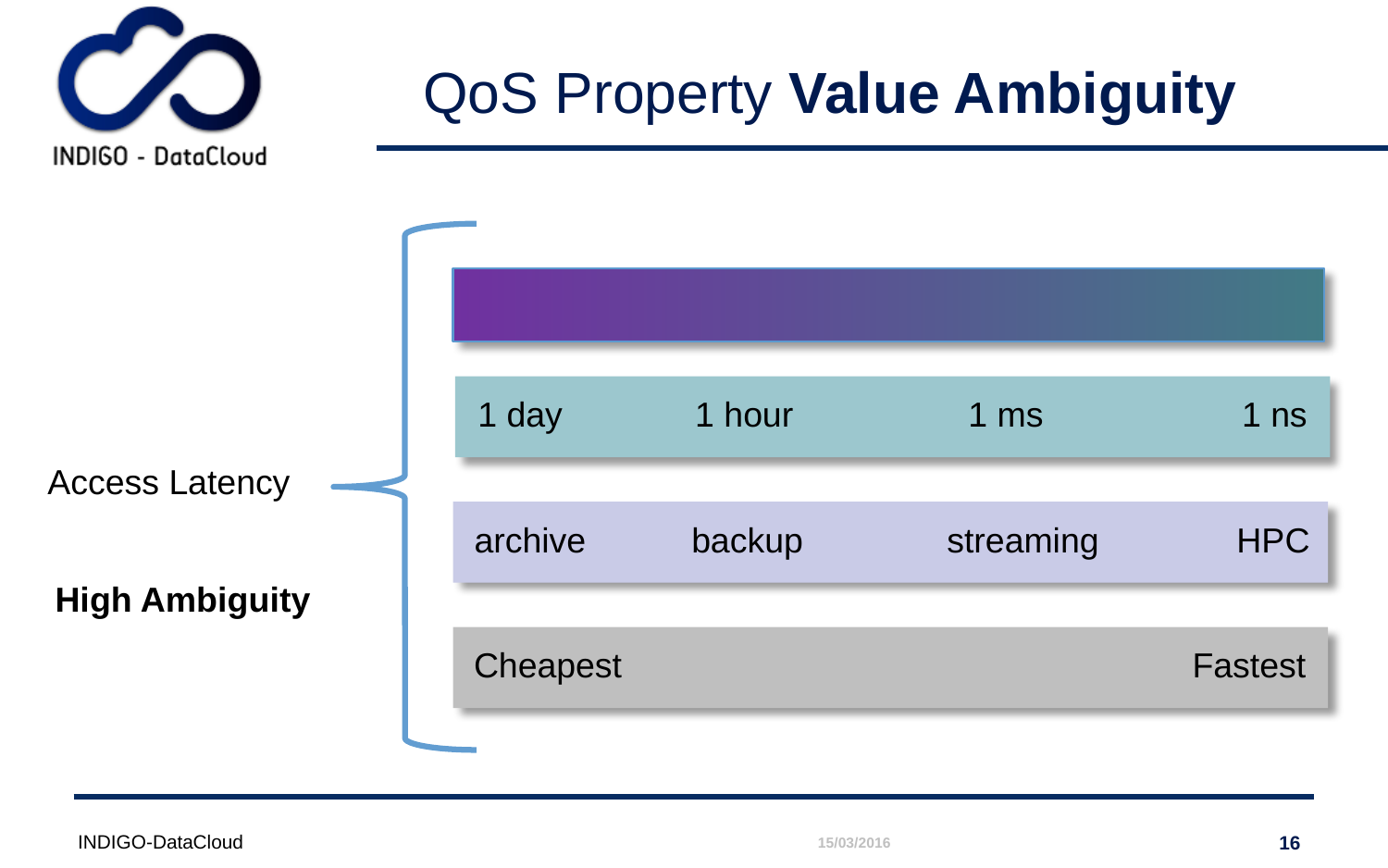

# QoS Property Value Ambiguity

Access Latency

1 day
1 hour
1 ms
1 ns

archive
backup
streaming
HPC
High Ambiguity

Cheapest
Fastest
INDIGO-DataCloud
15/03/2016
16